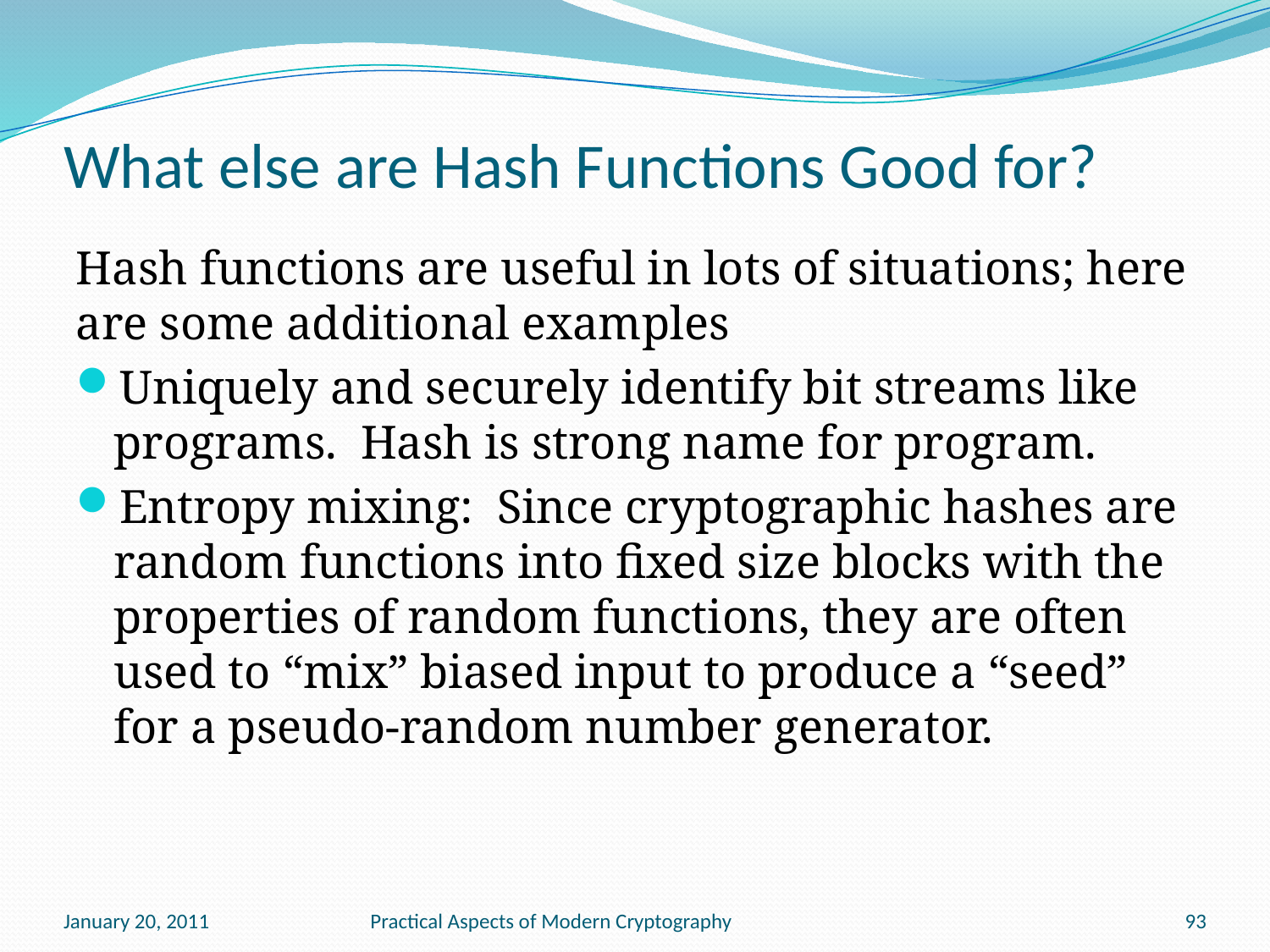

# What else are Hash Functions Good for?
Hash functions are useful in lots of situations; here are some additional examples
Uniquely and securely identify bit streams like programs.  Hash is strong name for program.
Entropy mixing:  Since cryptographic hashes are random functions into fixed size blocks with the properties of random functions, they are often used to “mix” biased input to produce a “seed” for a pseudo-random number generator.
January 20, 2011
Practical Aspects of Modern Cryptography
93